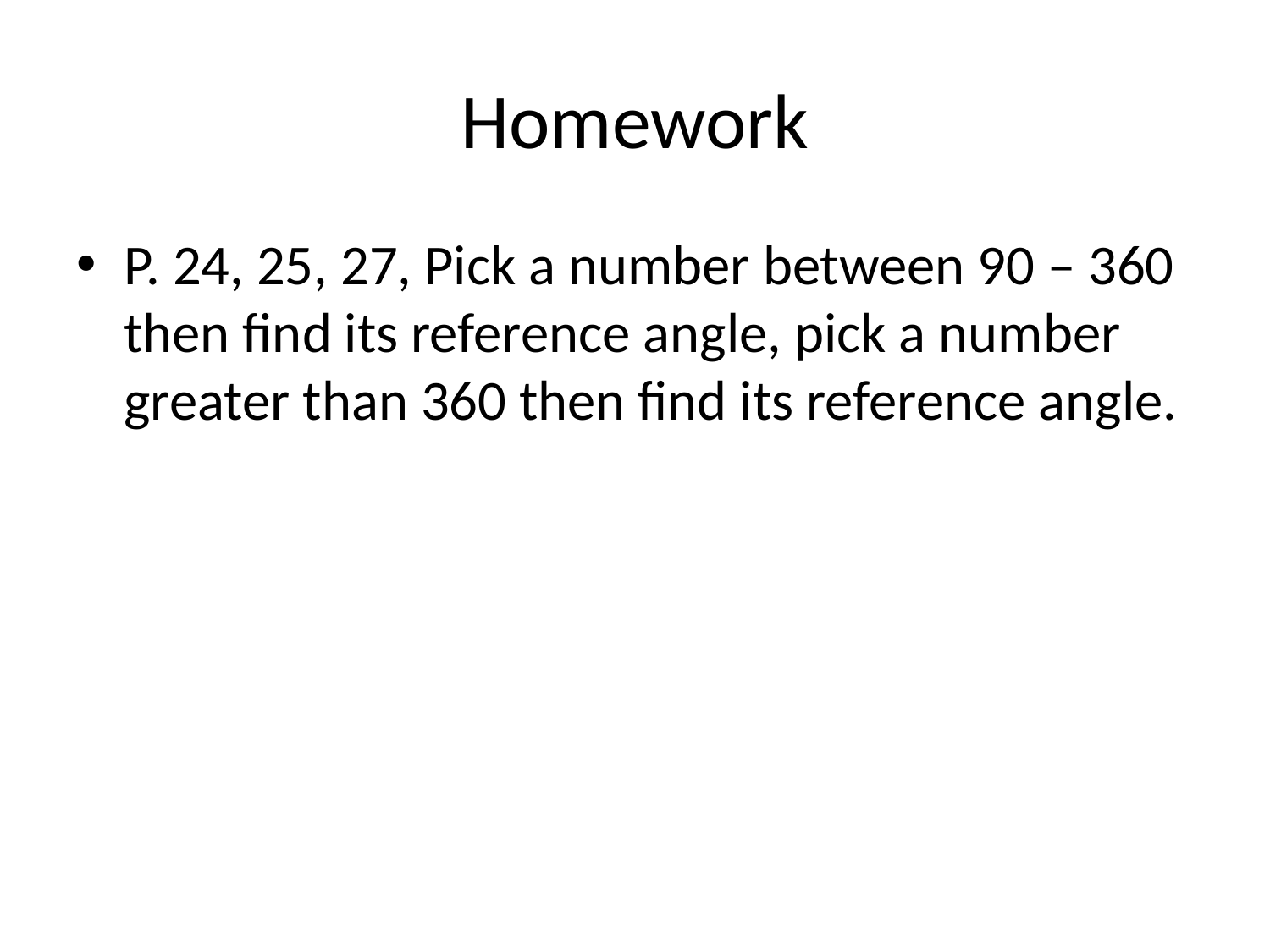

# Homework
P. 24, 25, 27, Pick a number between 90 – 360 then find its reference angle, pick a number greater than 360 then find its reference angle.